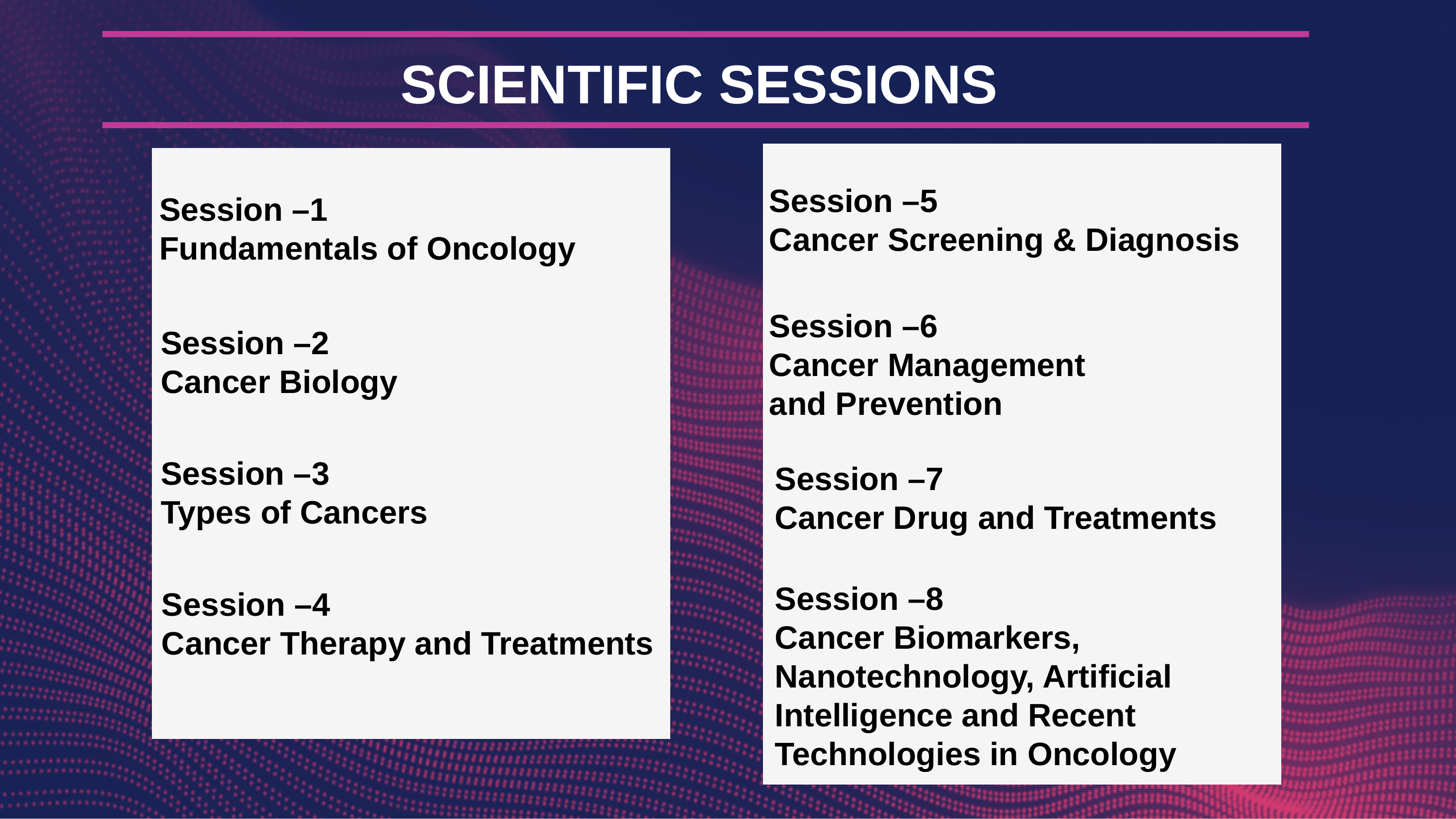

SCIENTIFIC SESSIONS

Session –5
Cancer Screening & Diagnosis
Session –1
Fundamentals of Oncology
Session –6
Cancer Management
and Prevention
Session –2
Cancer Biology
Session –3
Types of Cancers
Session –7
Cancer Drug and Treatments
Session –8
Cancer Biomarkers,
Nanotechnology, Artificial
Intelligence and Recent
Technologies in Oncology
Session –4
Cancer Therapy and Treatments